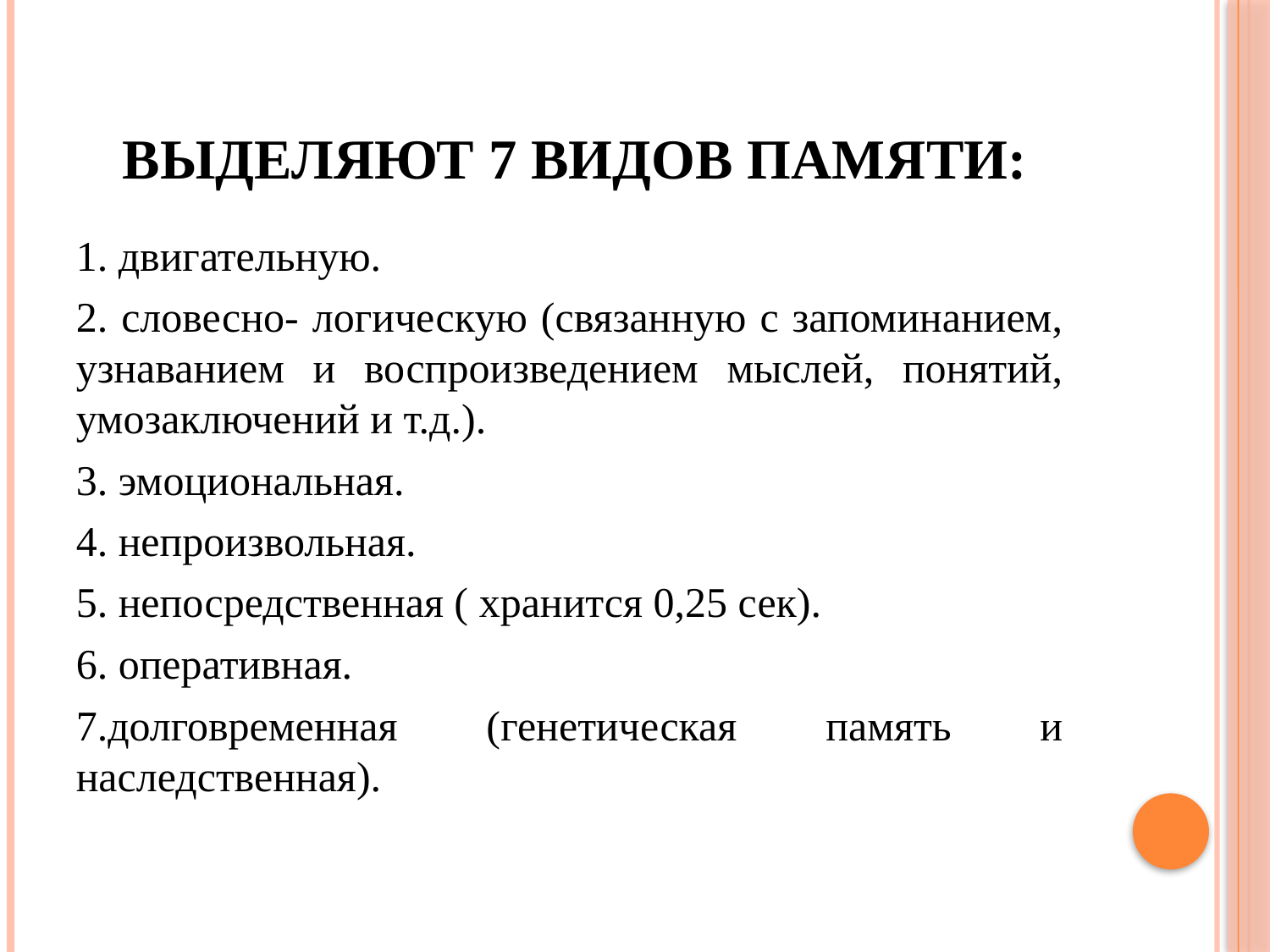

# Выделяют 7 видов памяти:
1. двигательную.
2. словесно- логическую (связанную с запоминанием, узнаванием и воспроизведением мыслей, понятий, умозаключений и т.д.).
3. эмоциональная.
4. непроизвольная.
5. непосредственная ( хранится 0,25 сек).
6. оперативная.
7.долговременная (генетическая память и наследственная).